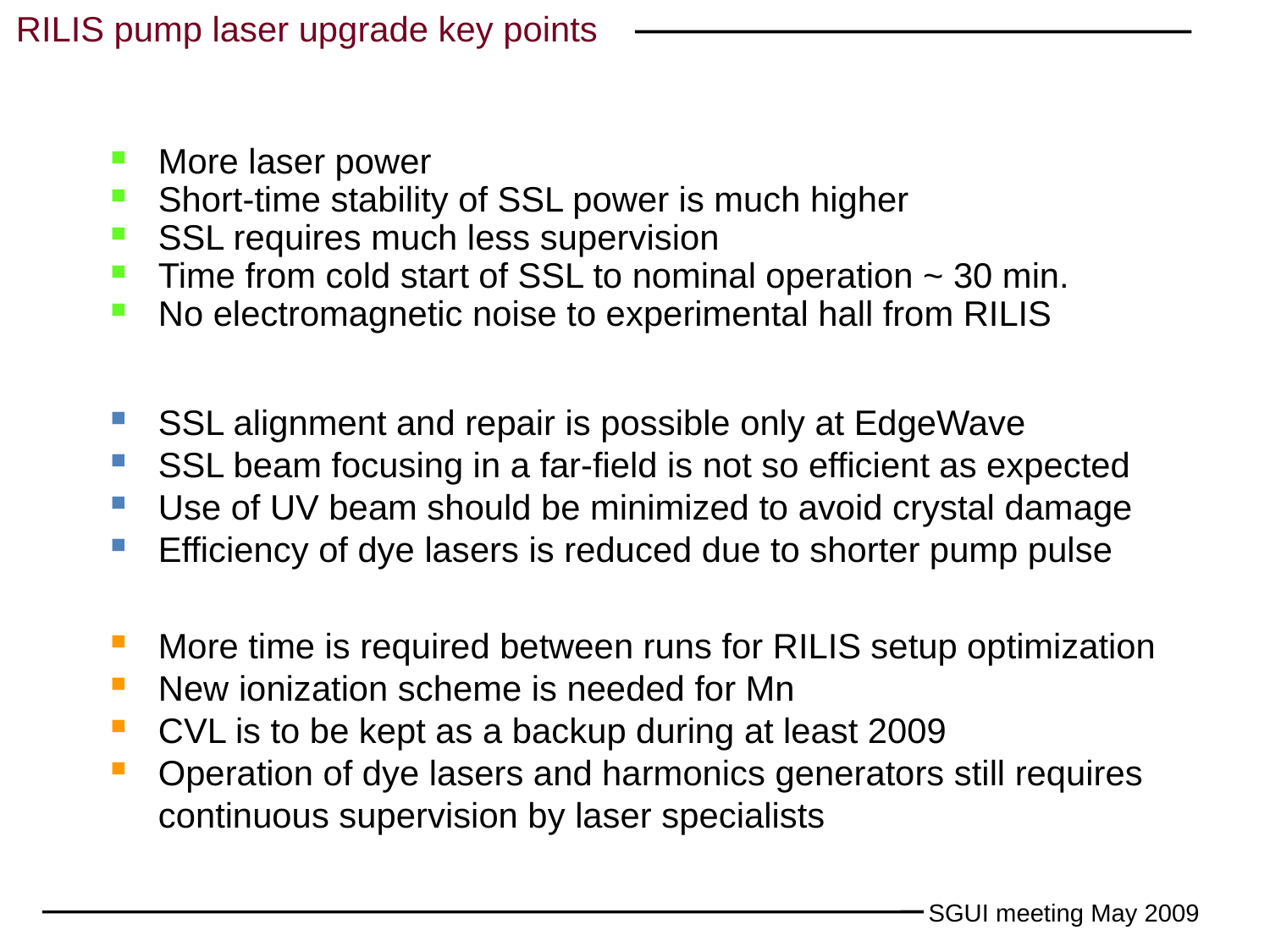

RILIS pump laser upgrade key points

More laser power
Short-time stability of SSL power is much higher
SSL requires much less supervision
Time from cold start of SSL to nominal operation ~ 30 min.
No electromagnetic noise to experimental hall from RILIS
SSL alignment and repair is possible only at EdgeWave
SSL beam focusing in a far-field is not so efficient as expected
Use of UV beam should be minimized to avoid crystal damage
Efficiency of dye lasers is reduced due to shorter pump pulse
More time is required between runs for RILIS setup optimization
New ionization scheme is needed for Mn
CVL is to be kept as a backup during at least 2009
Operation of dye lasers and harmonics generators still requires continuous supervision by laser specialists